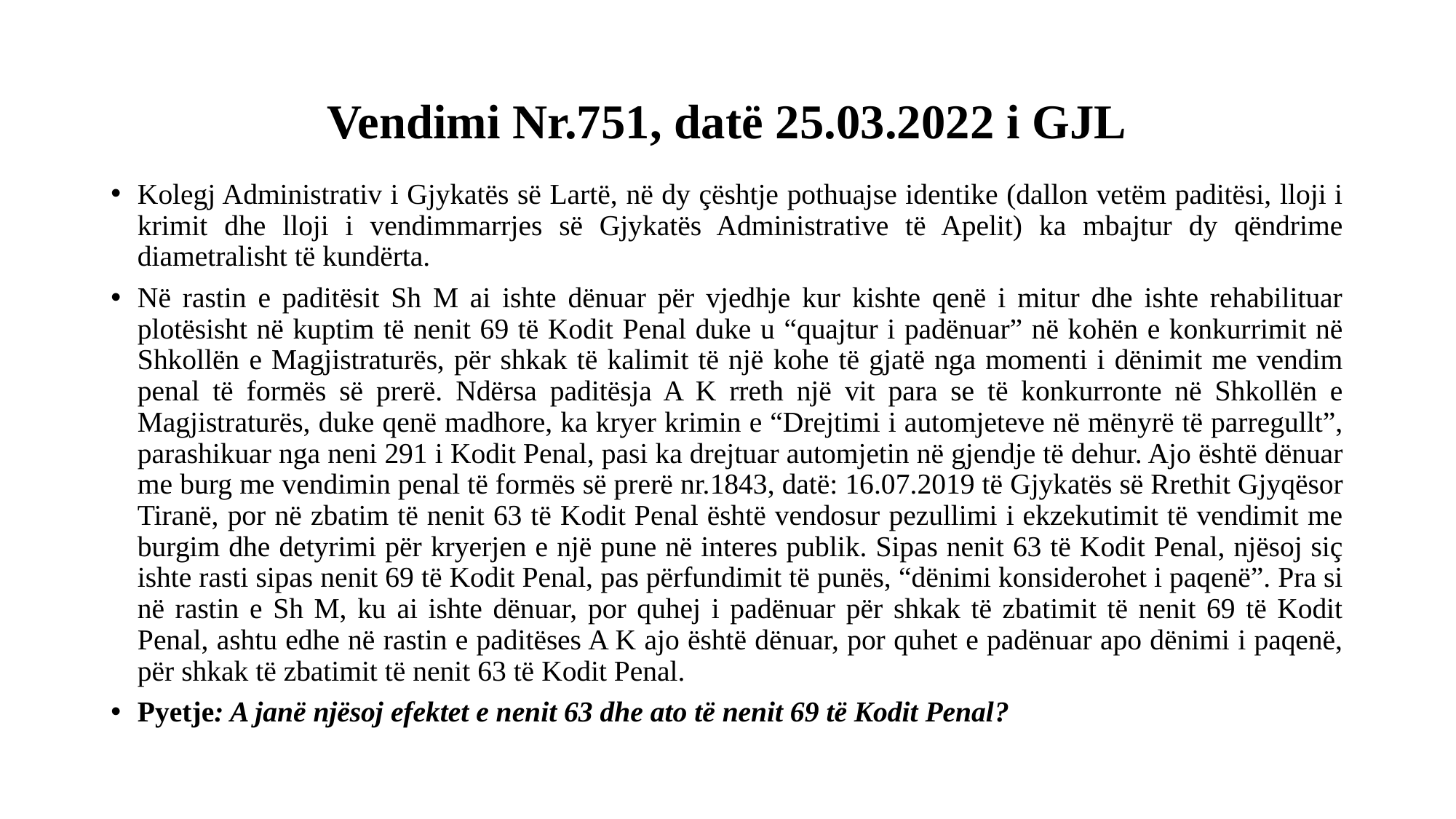

# Vendimi Nr.751, datë 25.03.2022 i GJL
Kolegj Administrativ i Gjykatës së Lartë, në dy çështje pothuajse identike (dallon vetëm paditësi, lloji i krimit dhe lloji i vendimmarrjes së Gjykatës Administrative të Apelit) ka mbajtur dy qëndrime diametralisht të kundërta.
Në rastin e paditësit Sh M ai ishte dënuar për vjedhje kur kishte qenë i mitur dhe ishte rehabilituar plotësisht në kuptim të nenit 69 të Kodit Penal duke u “quajtur i padënuar” në kohën e konkurrimit në Shkollën e Magjistraturës, për shkak të kalimit të një kohe të gjatë nga momenti i dënimit me vendim penal të formës së prerë. Ndërsa paditësja A K rreth një vit para se të konkurronte në Shkollën e Magjistraturës, duke qenë madhore, ka kryer krimin e “Drejtimi i automjeteve në mënyrë të parregullt”, parashikuar nga neni 291 i Kodit Penal, pasi ka drejtuar automjetin në gjendje të dehur. Ajo është dënuar me burg me vendimin penal të formës së prerë nr.1843, datë: 16.07.2019 të Gjykatës së Rrethit Gjyqësor Tiranë, por në zbatim të nenit 63 të Kodit Penal është vendosur pezullimi i ekzekutimit të vendimit me burgim dhe detyrimi për kryerjen e një pune në interes publik. Sipas nenit 63 të Kodit Penal, njësoj siç ishte rasti sipas nenit 69 të Kodit Penal, pas përfundimit të punës, “dënimi konsiderohet i paqenë”. Pra si në rastin e Sh M, ku ai ishte dënuar, por quhej i padënuar për shkak të zbatimit të nenit 69 të Kodit Penal, ashtu edhe në rastin e paditëses A K ajo është dënuar, por quhet e padënuar apo dënimi i paqenë, për shkak të zbatimit të nenit 63 të Kodit Penal.
Pyetje: A janë njësoj efektet e nenit 63 dhe ato të nenit 69 të Kodit Penal?